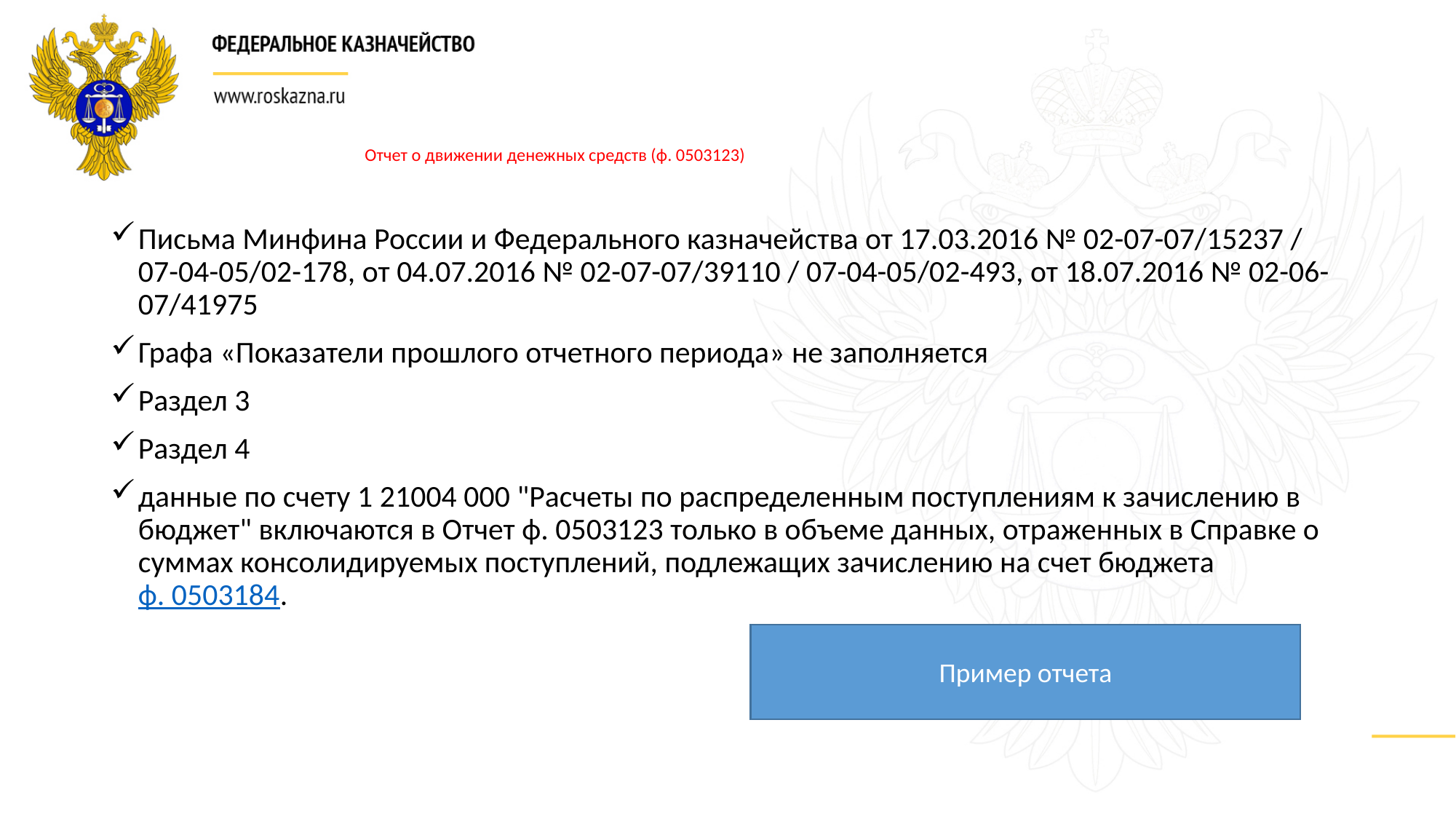

# Отчет о движении денежных средств (ф. 0503123)
Письма Минфина России и Федерального казначейства от 17.03.2016 № 02-07-07/15237 / 07-04-05/02-178, от 04.07.2016 № 02-07-07/39110 / 07-04-05/02-493, от 18.07.2016 № 02-06-07/41975
Графа «Показатели прошлого отчетного периода» не заполняется
Раздел 3
Раздел 4
данные по счету 1 21004 000 "Расчеты по распределенным поступлениям к зачислению в бюджет" включаются в Отчет ф. 0503123 только в объеме данных, отраженных в Справке о суммах консолидируемых поступлений, подлежащих зачислению на счет бюджета ф. 0503184.
Пример отчета